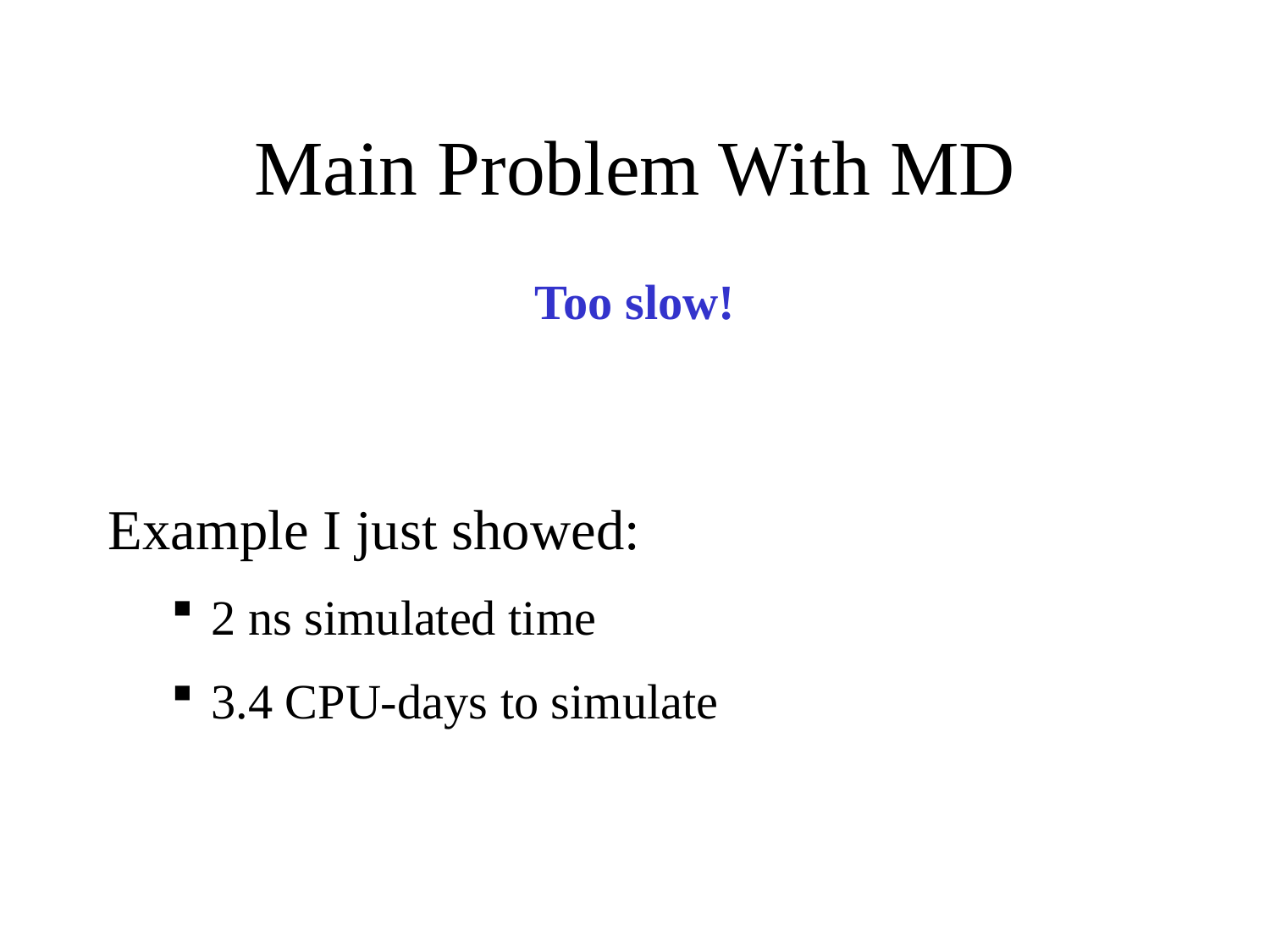

# Main Problem With MD

Too slow!

Example I just showed:
2 ns simulated time
3.4 CPU-days to simulate